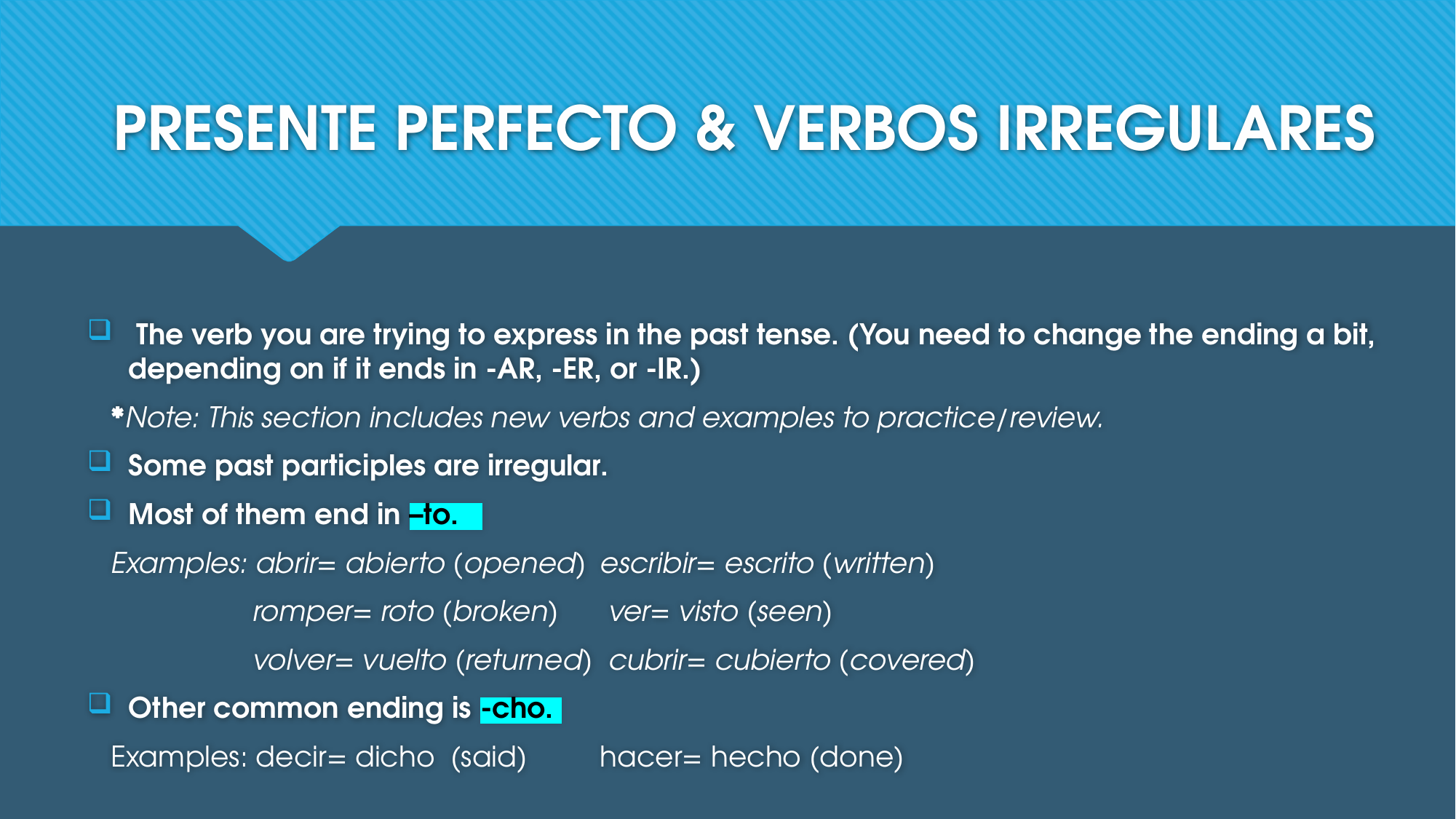

# PRESENTE PERFECTO & VERBOS IRREGULARES
 The verb you are trying to express in the past tense. (You need to change the ending a bit, depending on if it ends in -AR, -ER, or -IR.)
   *Note: This section includes new verbs and examples to practice/review.
Some past participles are irregular.
Most of them end in –to.
   Examples: abrir= abierto (opened) 	escribir= escrito (written)
       romper= roto (broken)	ver= visto (seen)
       volver= vuelto (returned)	cubrir= cubierto (covered)
Other common ending is -cho.
   Examples: decir= dicho  (said)	hacer= hecho (done)